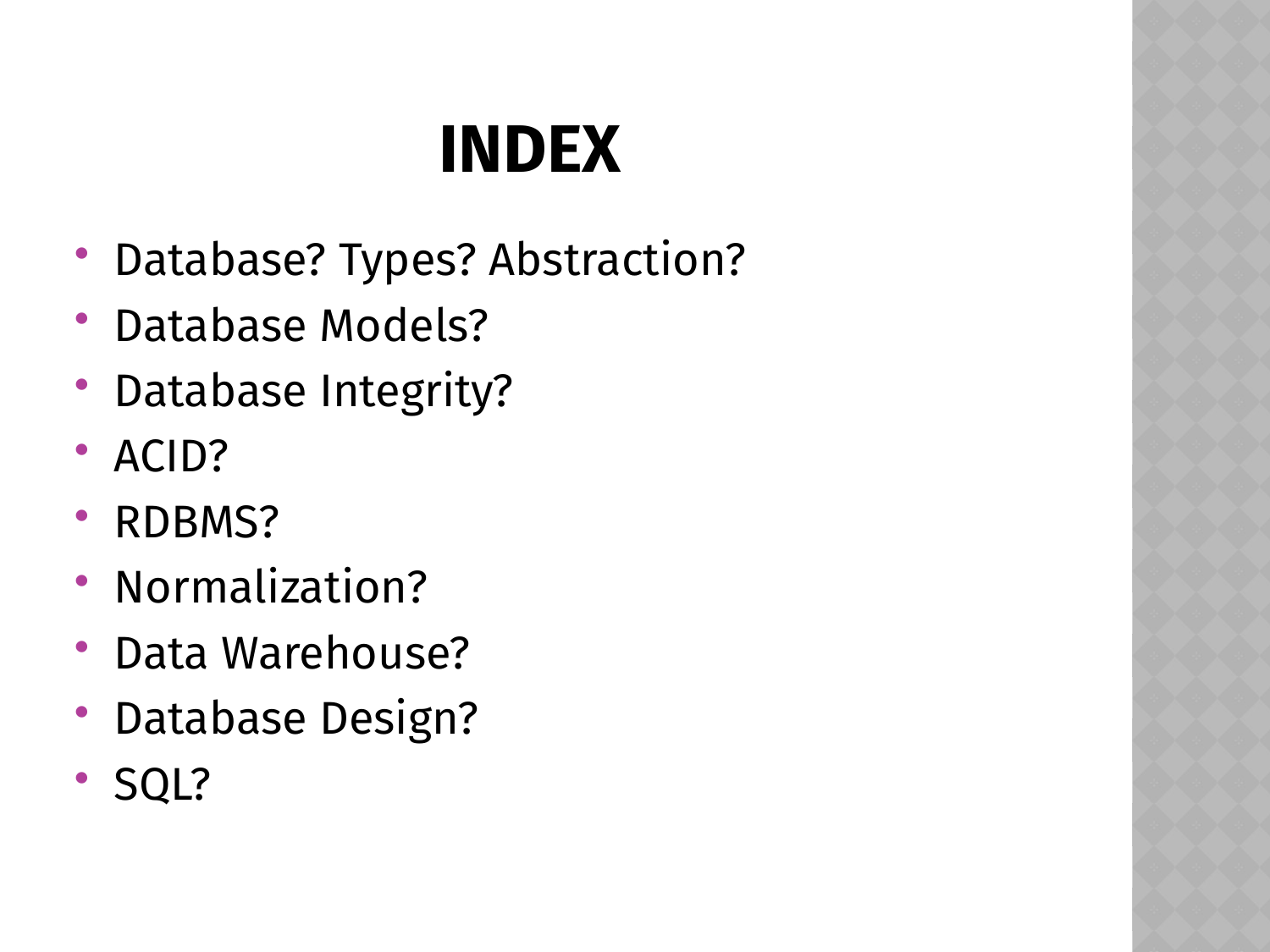

# Index
Database? Types? Abstraction?
Database Models?
Database Integrity?
ACID?
RDBMS?
Normalization?
Data Warehouse?
Database Design?
SQL?